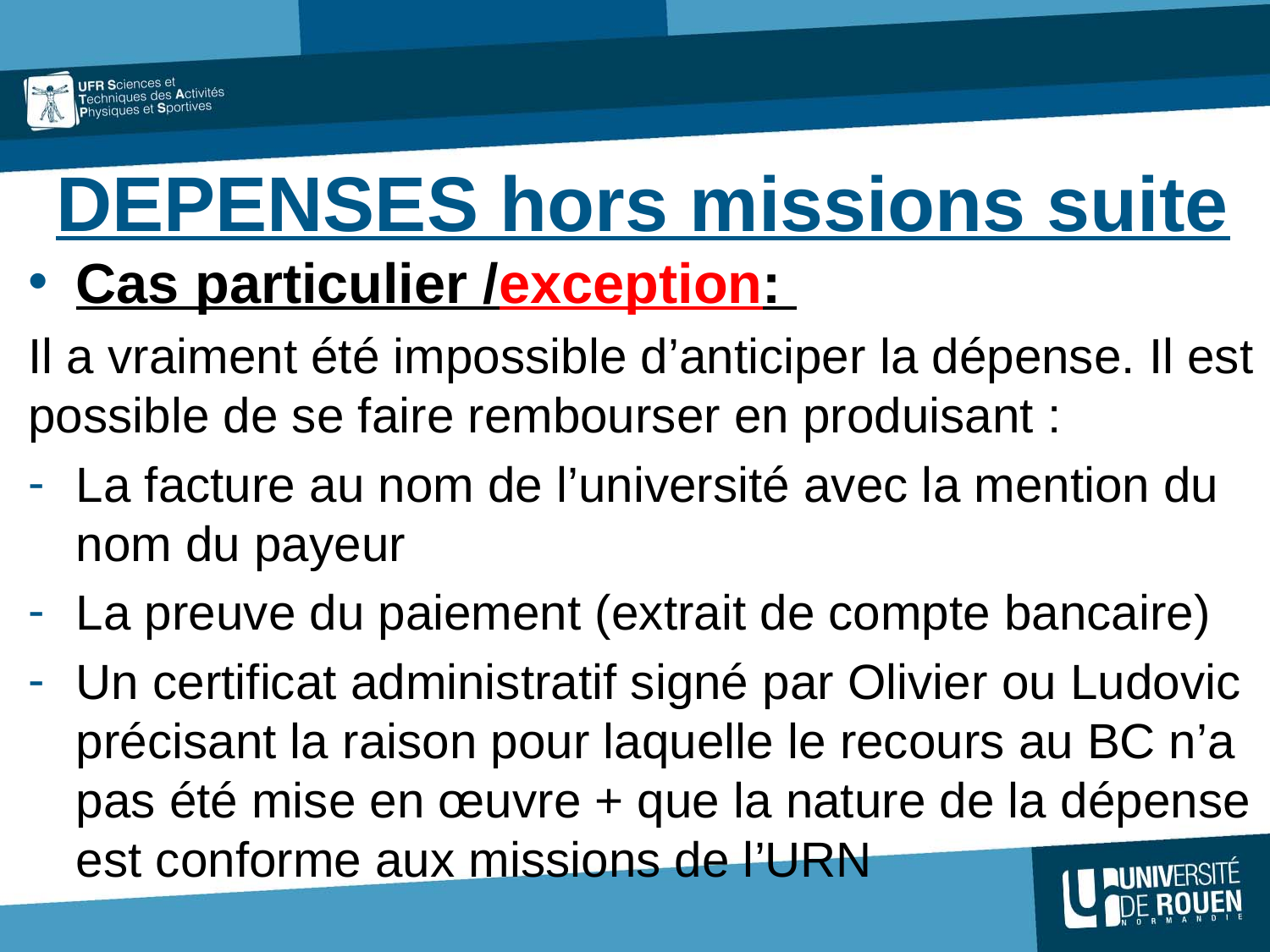

# DEPENSES hors missions suite
Cas particulier /exception:
Il a vraiment été impossible d’anticiper la dépense. Il est possible de se faire rembourser en produisant :
La facture au nom de l’université avec la mention du nom du payeur
La preuve du paiement (extrait de compte bancaire)
Un certificat administratif signé par Olivier ou Ludovic précisant la raison pour laquelle le recours au BC n’a pas été mise en œuvre + que la nature de la dépense est conforme aux missions de l’URN